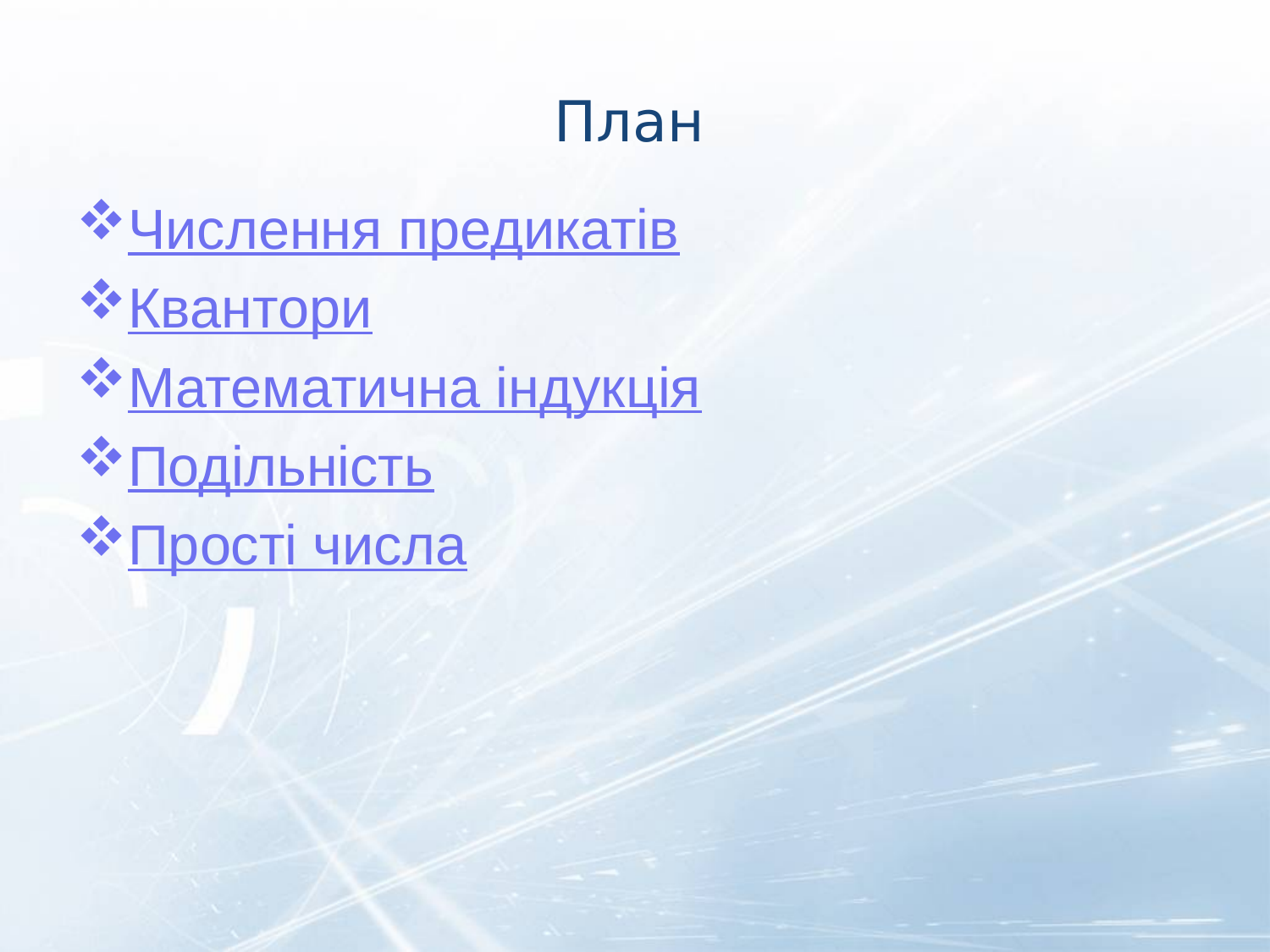

# План
Числення предикатів
Квантори
Математична індукція
Подільність
Прості числа